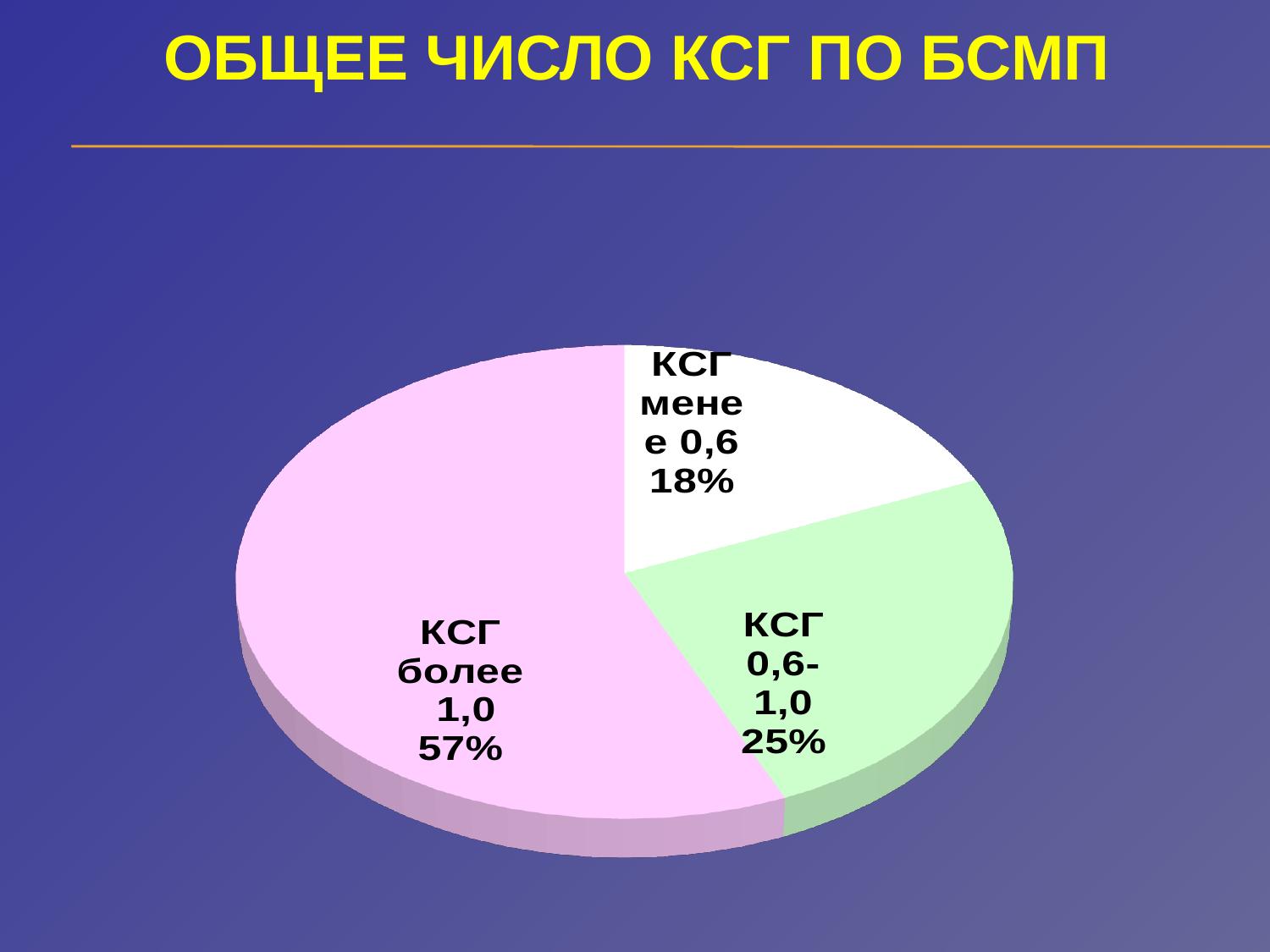

# Общее число КСГ по БСМП

[unsupported chart]